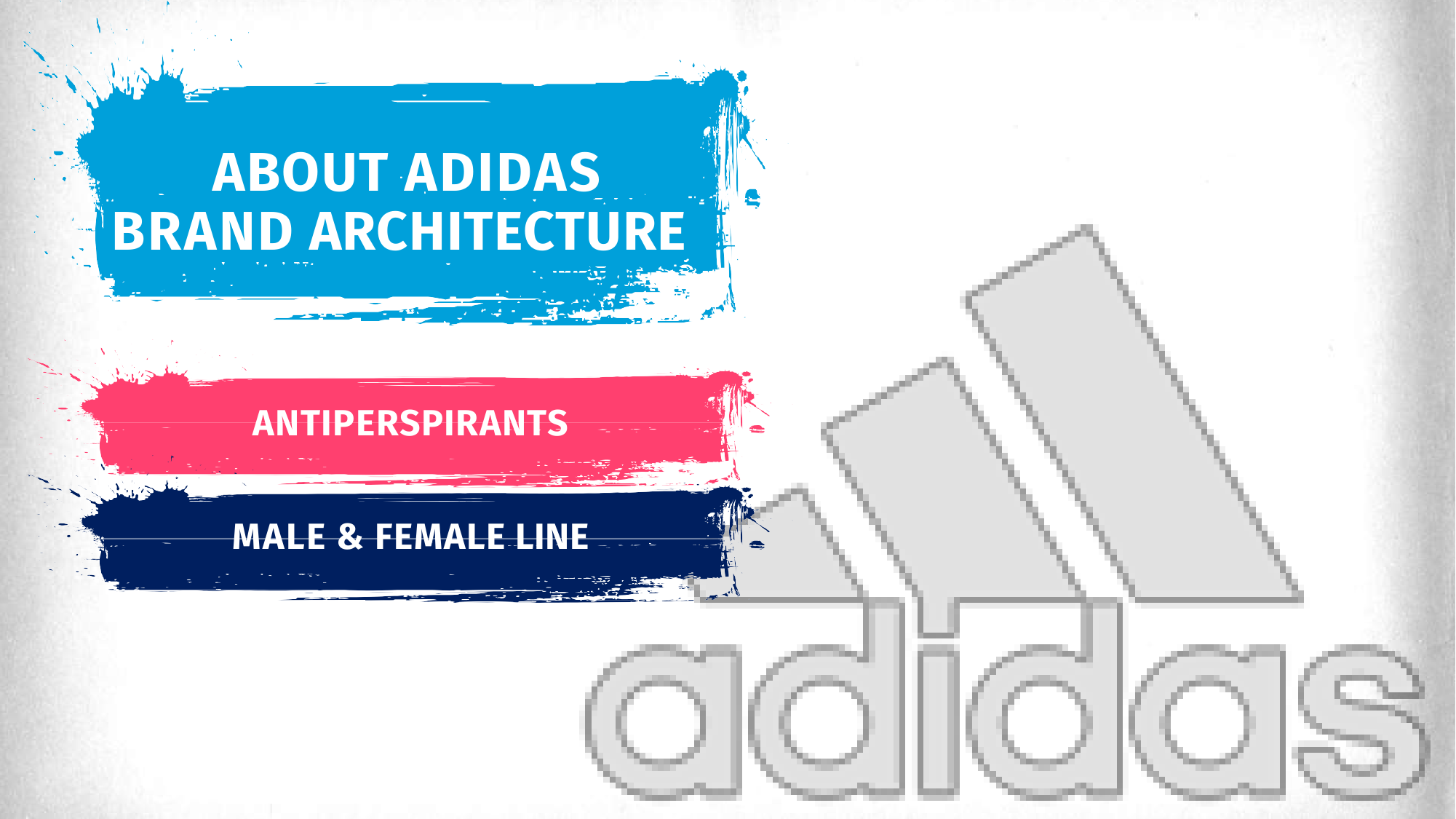

# ABOUT ADIDAS  BRAND ARCHITECTURE

ANTIPERSPIRANTS

MALE & FEMALE LINE
45